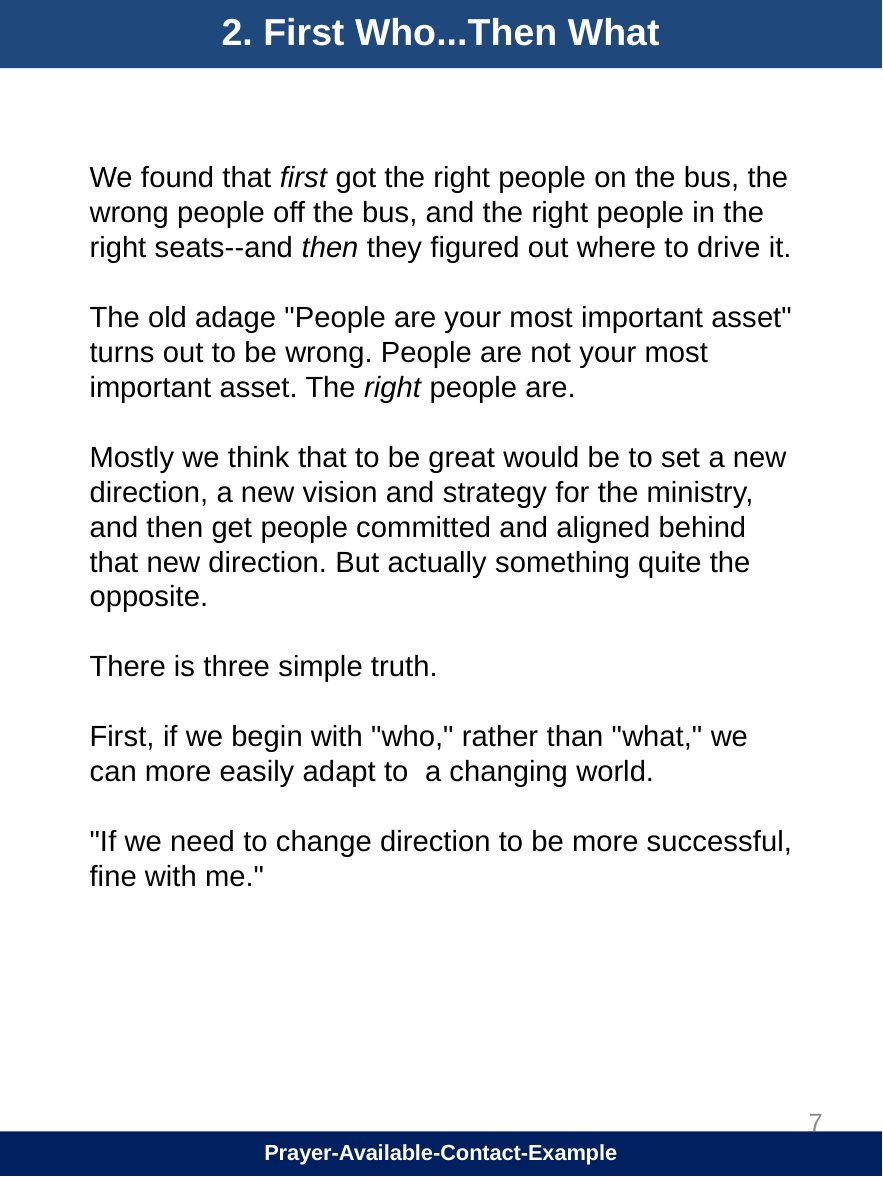

2. First Who...Then What

We found that first got the right people on the bus, the wrong people off the bus, and the right people in the right seats--and then they figured out where to drive it.

The old adage "People are your most important asset" turns out to be wrong. People are not your most important asset. The right people are.

Mostly we think that to be great would be to set a new direction, a new vision and strategy for the ministry, and then get people committed and aligned behind that new direction. But actually something quite the opposite.

There is three simple truth.

First, if we begin with "who," rather than "what," we can more easily adapt to  a changing world.

"If we need to change direction to be more successful, fine with me."

7
Prayer-Available-Contact-Example